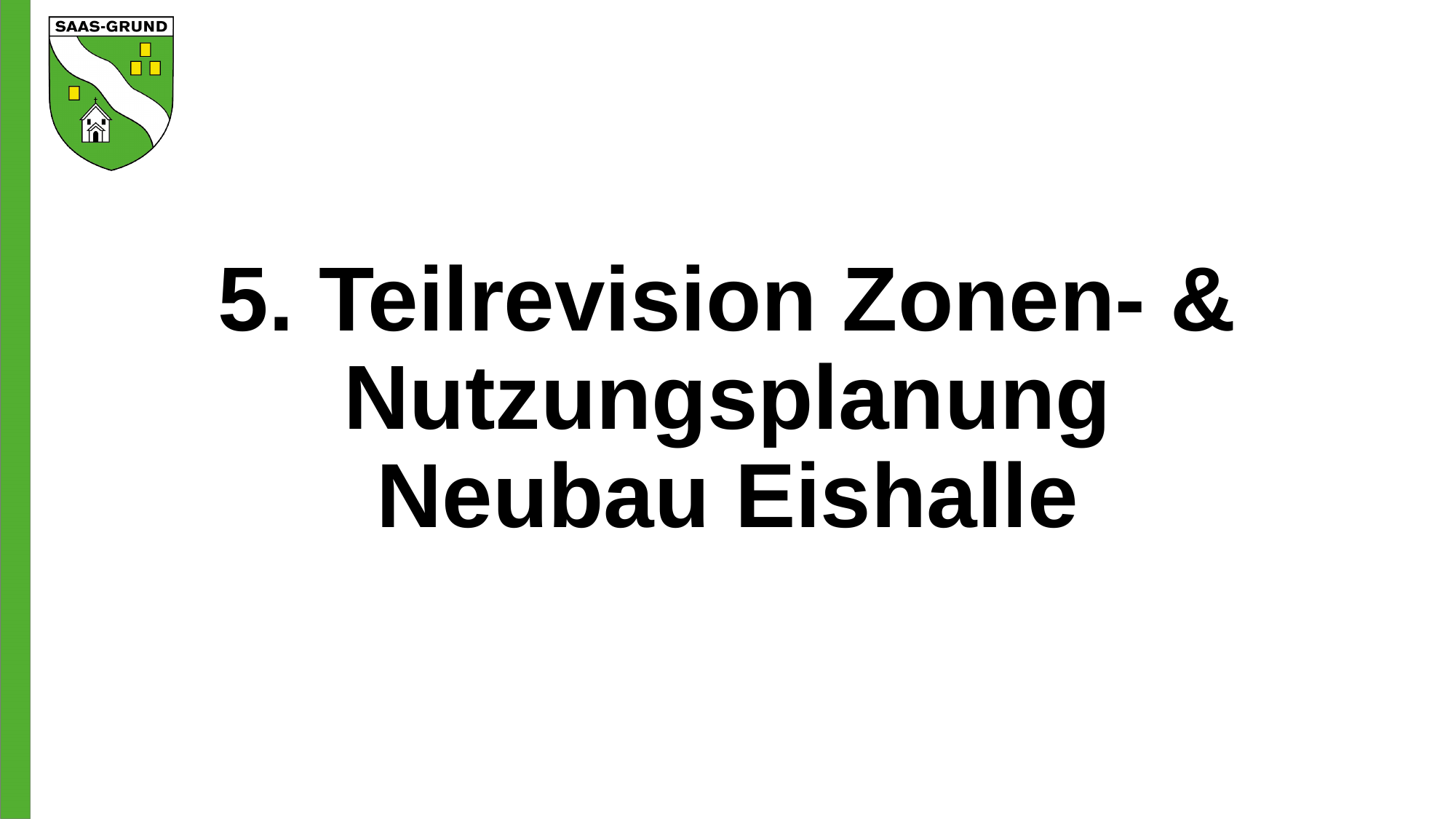

# 5. Teilrevision Zonen- & Nutzungsplanung Neubau Eishalle